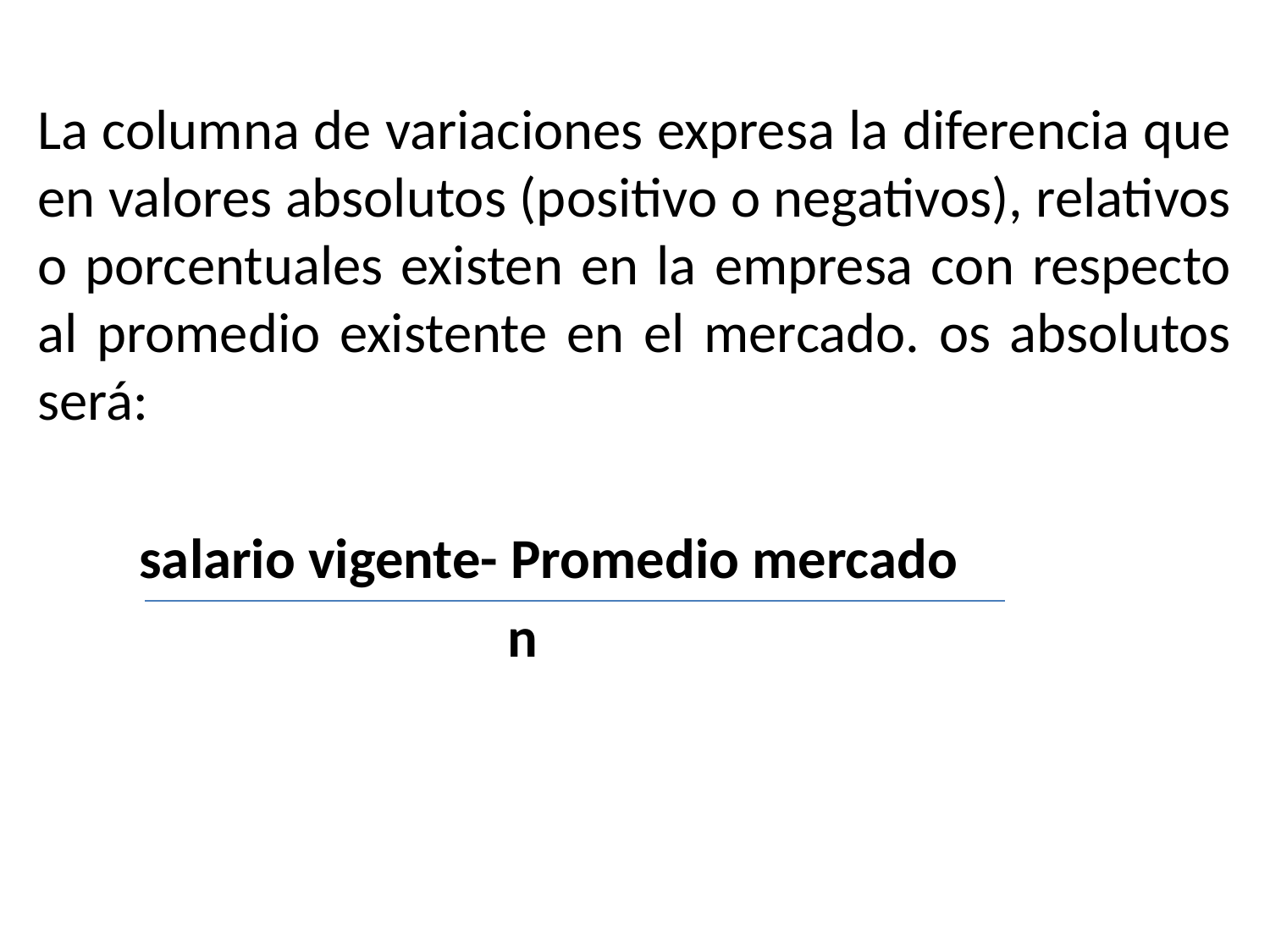

#
La columna de variaciones expresa la diferencia que en valores absolutos (positivo o negativos), relativos o porcentuales existen en la empresa con respecto al promedio existente en el mercado. os absolutos será:

        salario vigente- Promedio mercado
                                     n